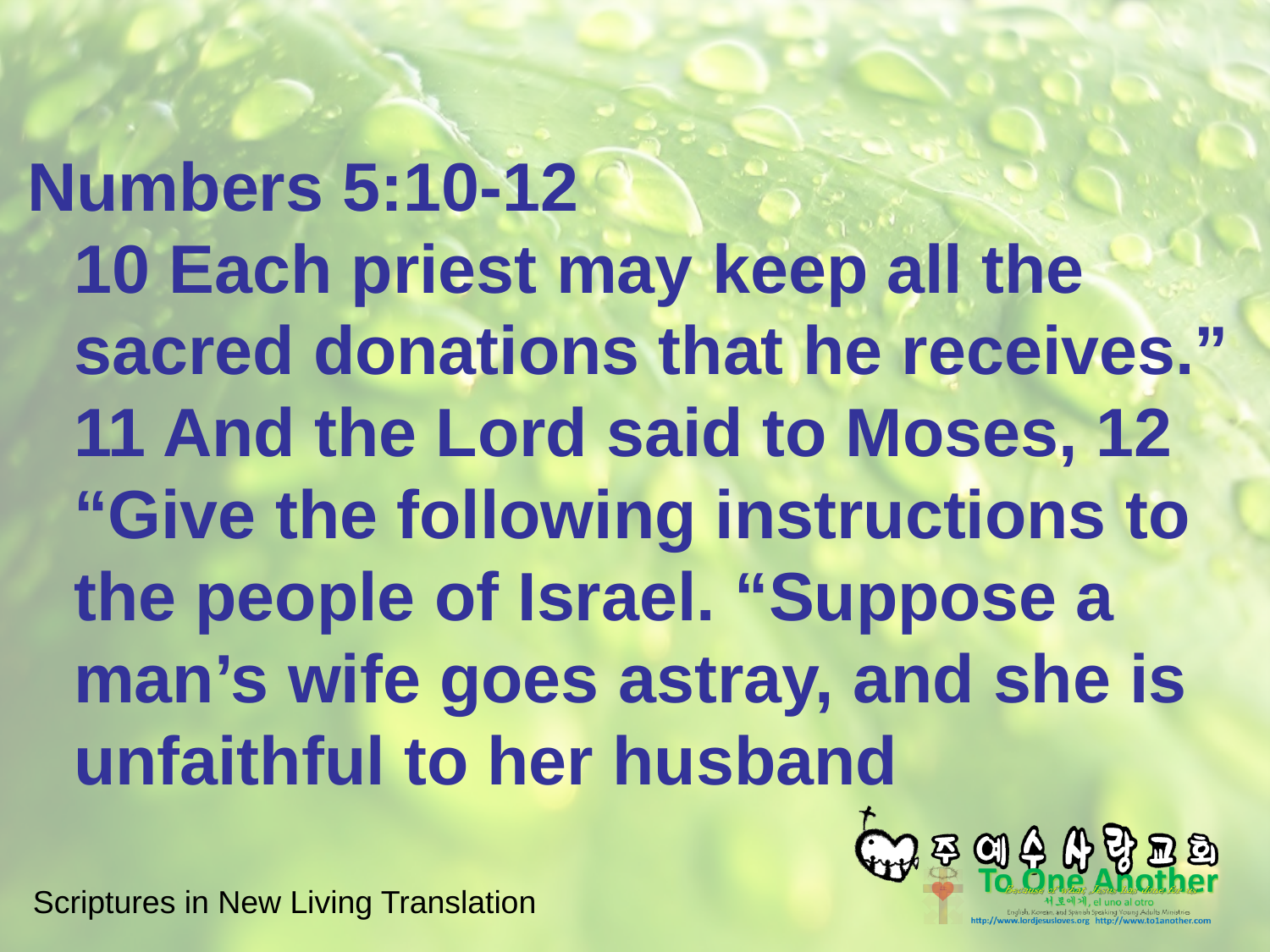

#
Numbers 5:10-12
10 Each priest may keep all the sacred donations that he receives.” 11 And the Lord said to Moses, 12 “Give the following instructions to the people of Israel. “Suppose a man’s wife goes astray, and she is unfaithful to her husband